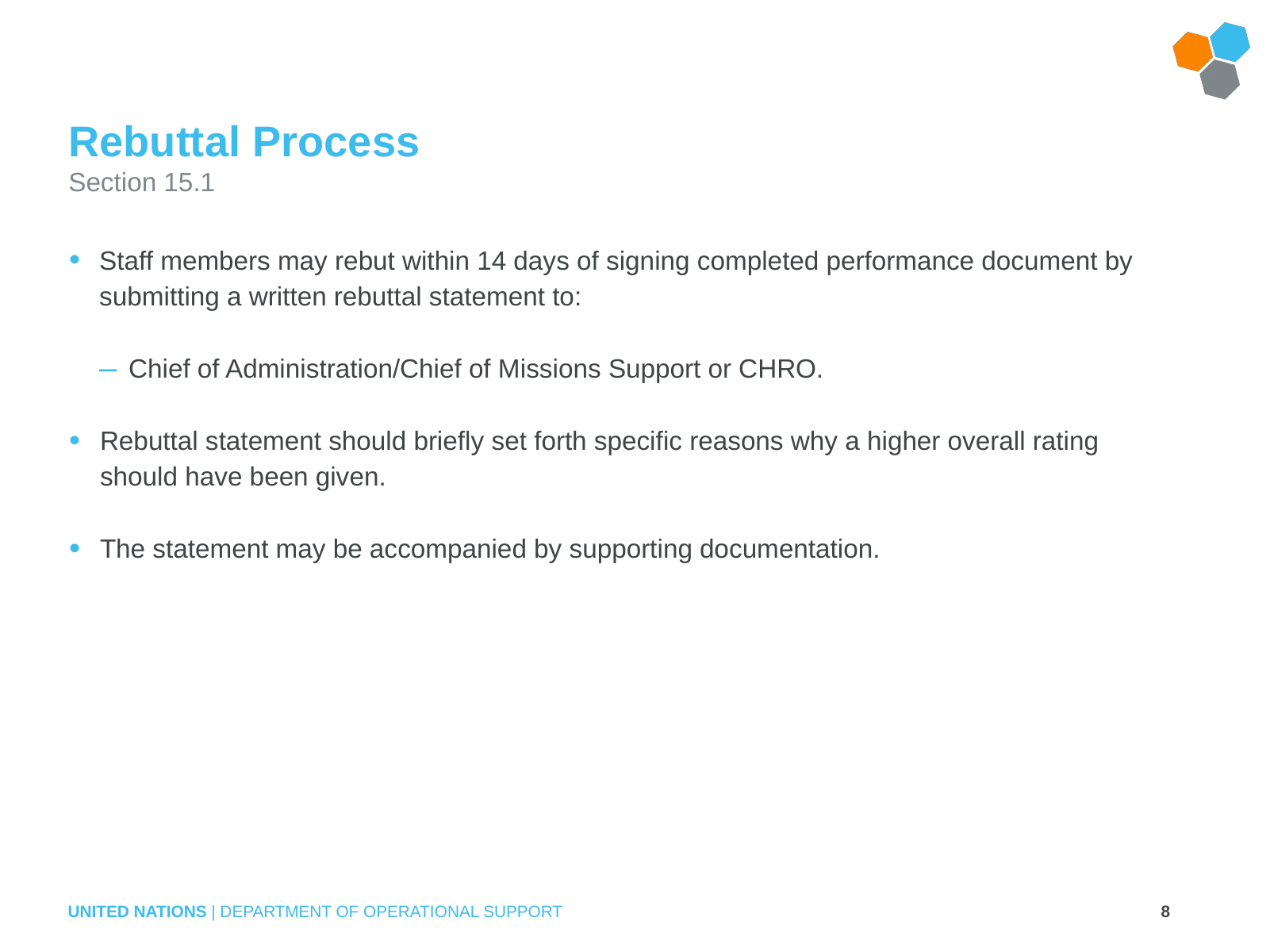

# Rebuttal Process Section 15.1
Staff members may rebut within 14 days of signing completed performance document by submitting a written rebuttal statement to:

Chief of Administration/Chief of Missions Support or CHRO.

Rebuttal statement should briefly set forth specific reasons why a higher overall rating should have been given.

The statement may be accompanied by supporting documentation.